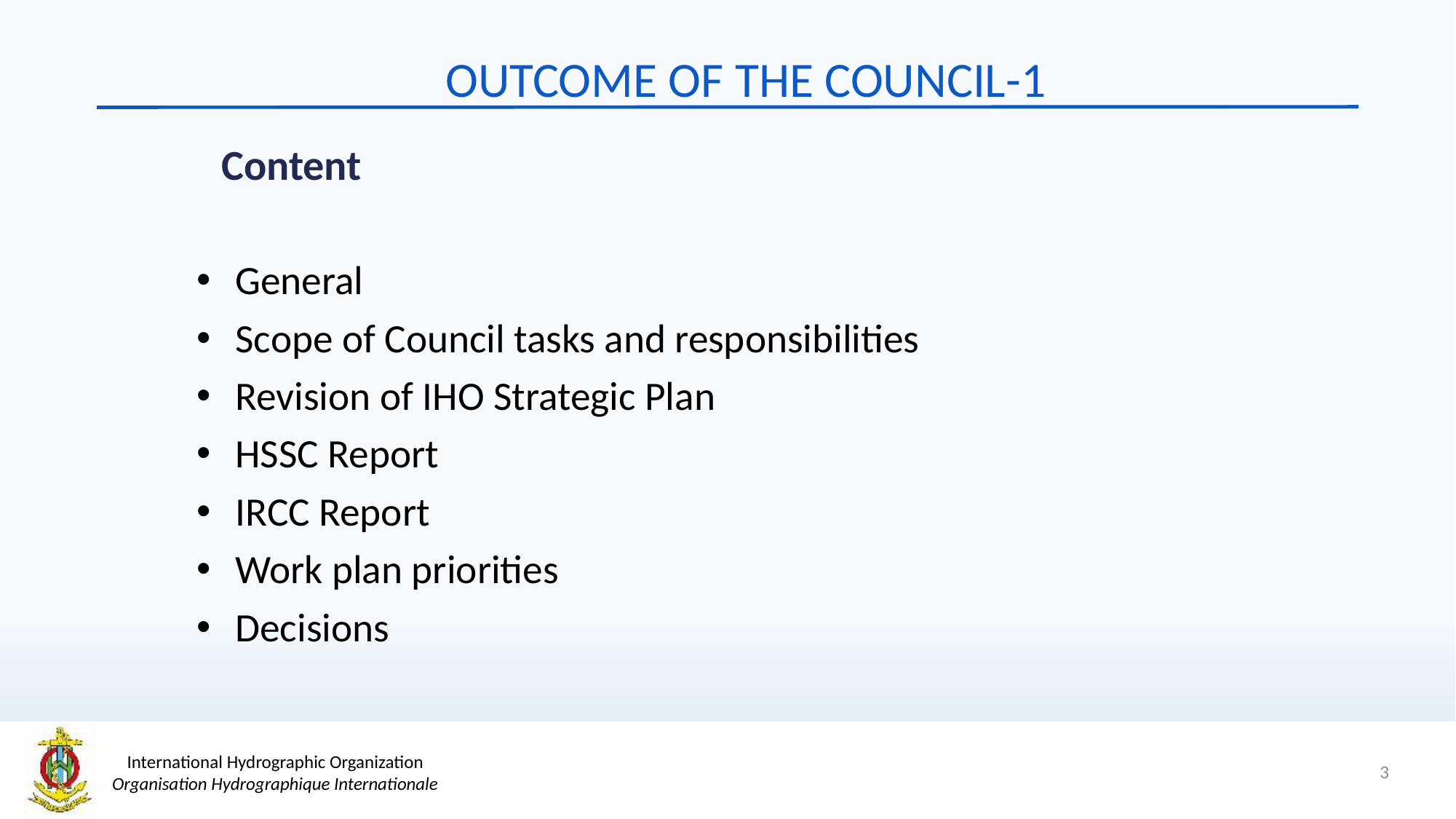

OUTCOME OF THE COUNCIL-1
Content
General
Scope of Council tasks and responsibilities
Revision of IHO Strategic Plan
HSSC Report
IRCC Report
Work plan priorities
Decisions

3